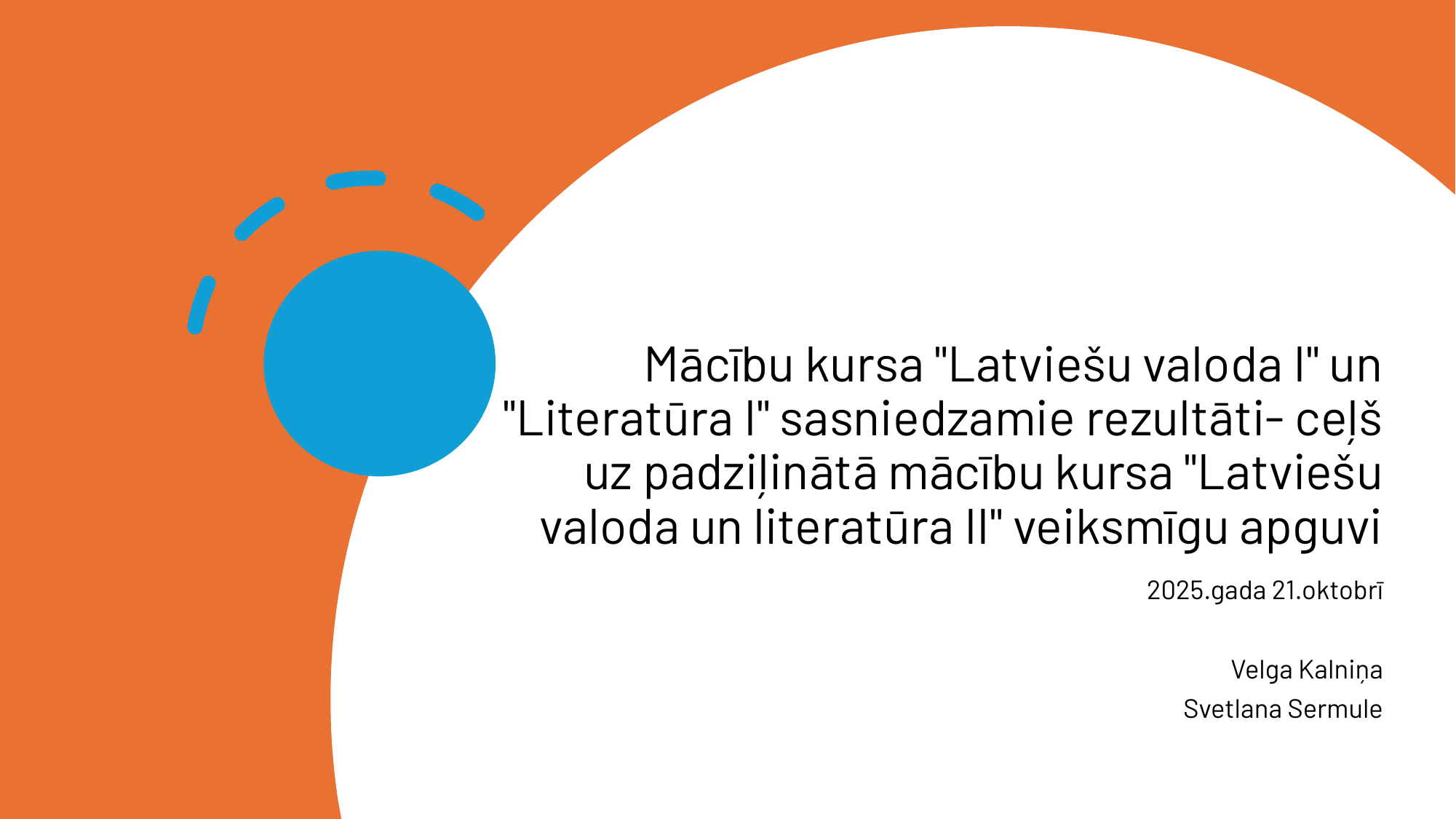

# Mācību kursa "Latviešu valoda I" un "Literatūra I" sasniedzamie rezultāti- ceļš uz padziļinātā mācību kursa "Latviešu valoda un literatūra II" veiksmīgu apguvi

2025.gada 21.oktobrī

Velga Kalniņa
Svetlana Sermule
1